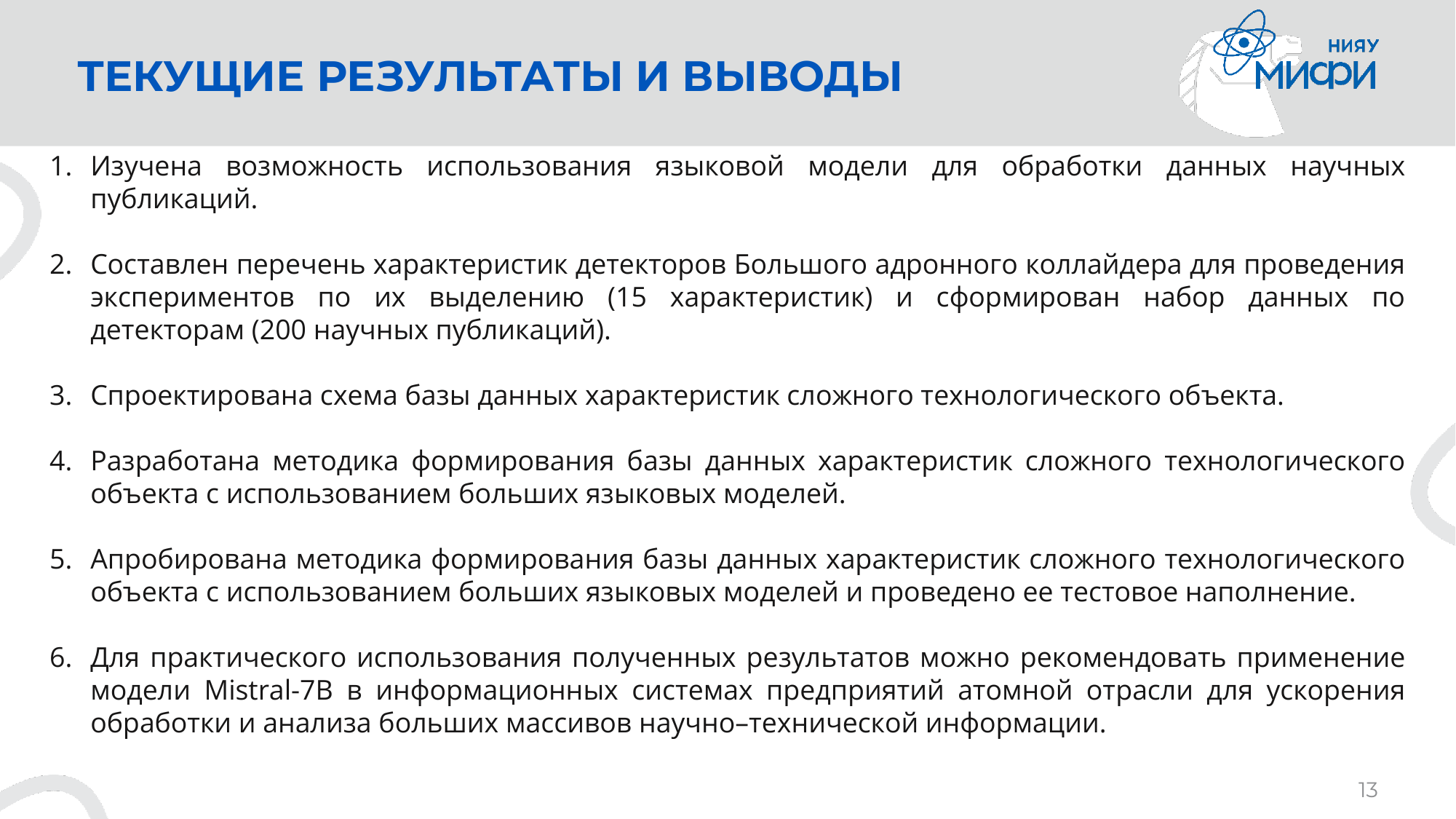

# ТЕКУЩИЕ РЕЗУЛЬТАТЫ И ВЫВОДЫ

Изучена возможность использования языковой модели для обработки данных научных публикаций.

Составлен перечень характеристик детекторов Большого адронного коллайдера для проведения экспериментов по их выделению (15 характеристик) и сформирован набор данных по детекторам (200 научных публикаций).

Спроектирована схема базы данных характеристик сложного технологического объекта.

Разработана методика формирования базы данных характеристик сложного технологического объекта с использованием больших языковых моделей.

Апробирована методика формирования базы данных характеристик сложного технологического объекта с использованием больших языковых моделей и проведено ее тестовое наполнение.

Для практического использования полученных результатов можно рекомендовать применение модели Mistral-7B в информационных системах предприятий атомной отрасли для ускорения обработки и анализа больших массивов научно–технической информации.